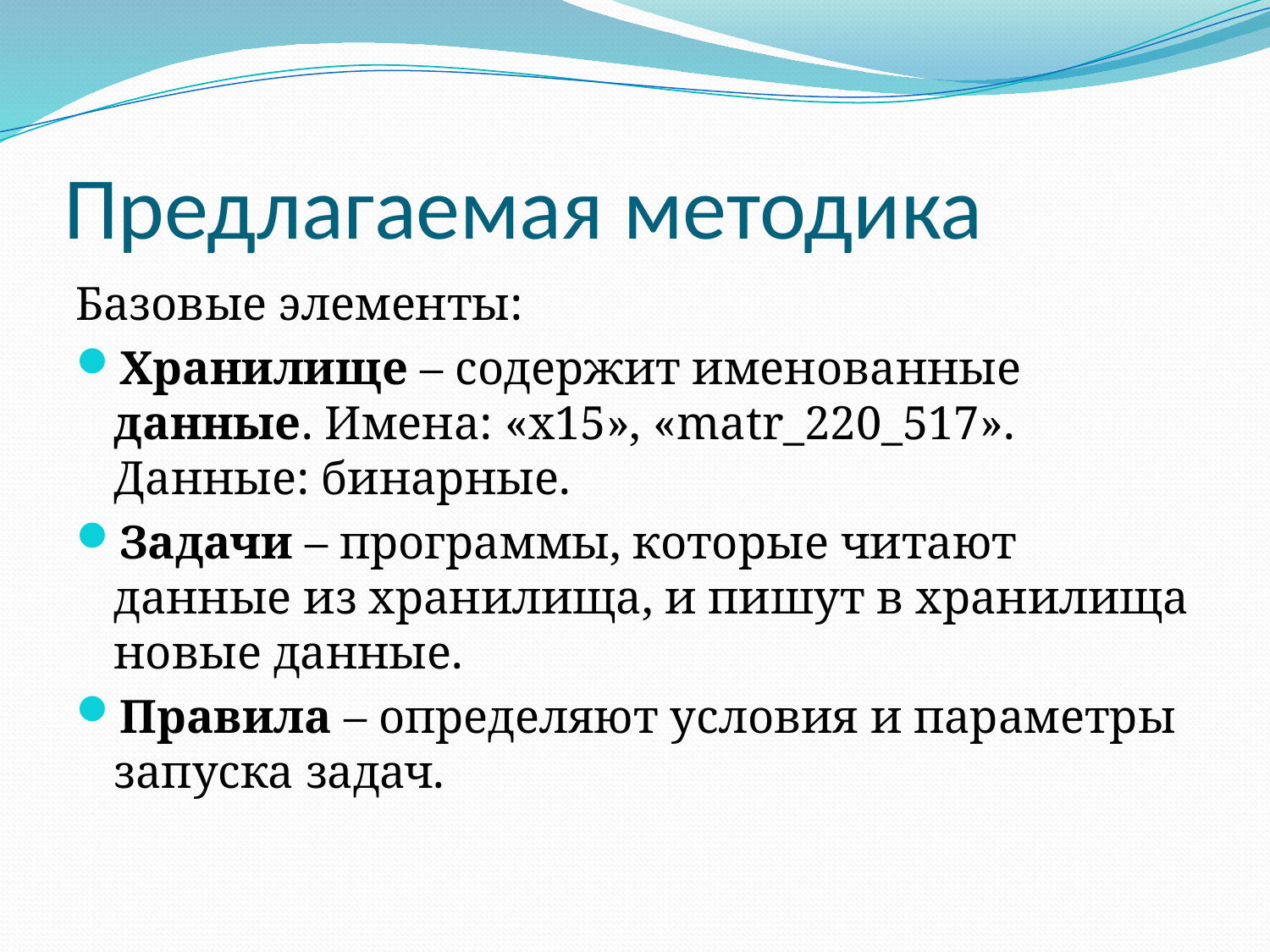

# Предлагаемая методика
Базовые элементы:
Хранилище – содержит именованные данные. Имена: «x15», «matr_220_517». Данные: бинарные.
Задачи – программы, которые читают данные из хранилища, и пишут в хранилища новые данные.
Правила – определяют условия и параметры запуска задач.